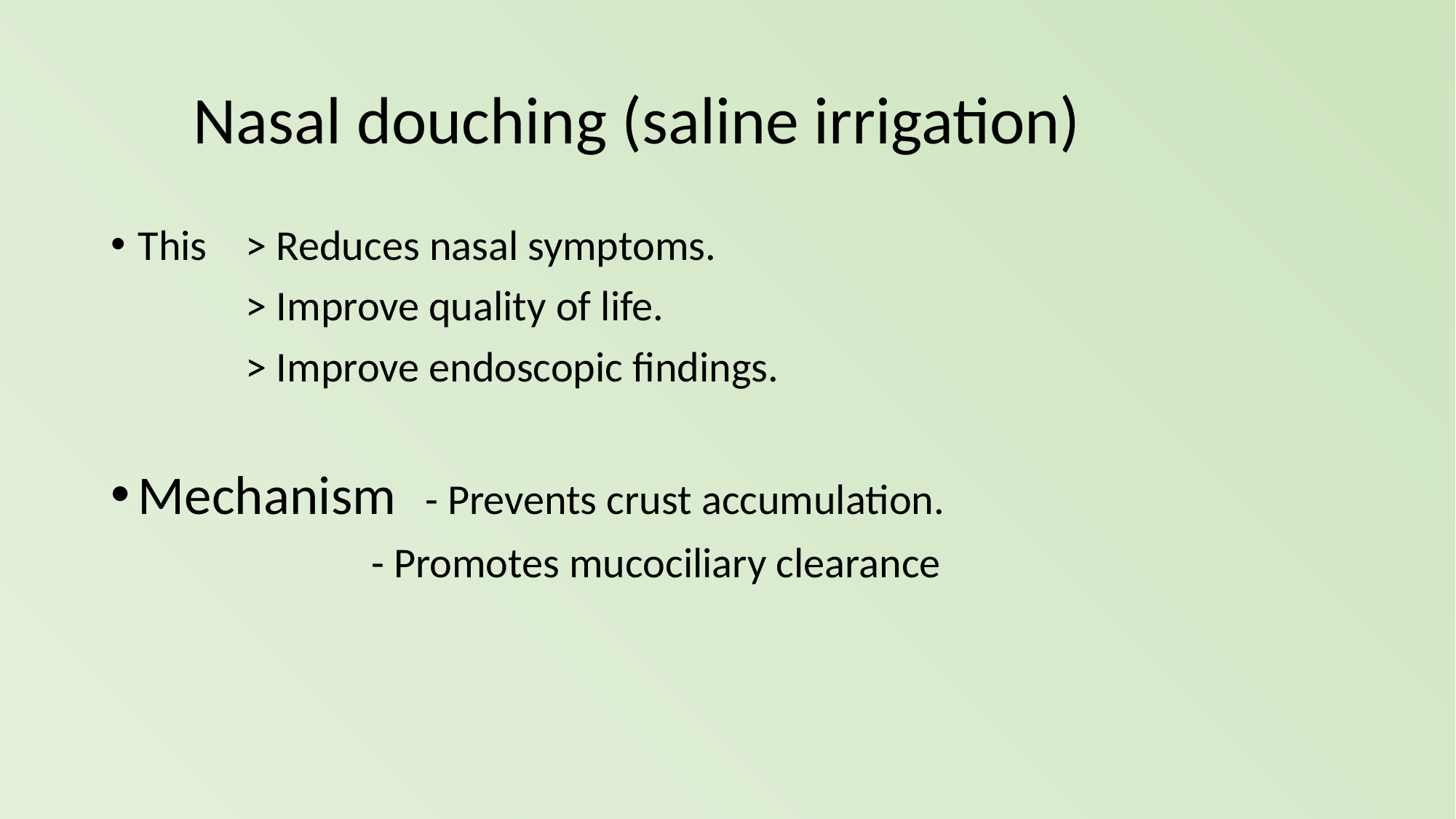

# Nasal douching (saline irrigation)
This    > Reduces nasal symptoms.
              > Improve quality of life.
              > Improve endoscopic findings.

Mechanism   - Prevents crust accumulation.
                           - Promotes mucociliary clearance